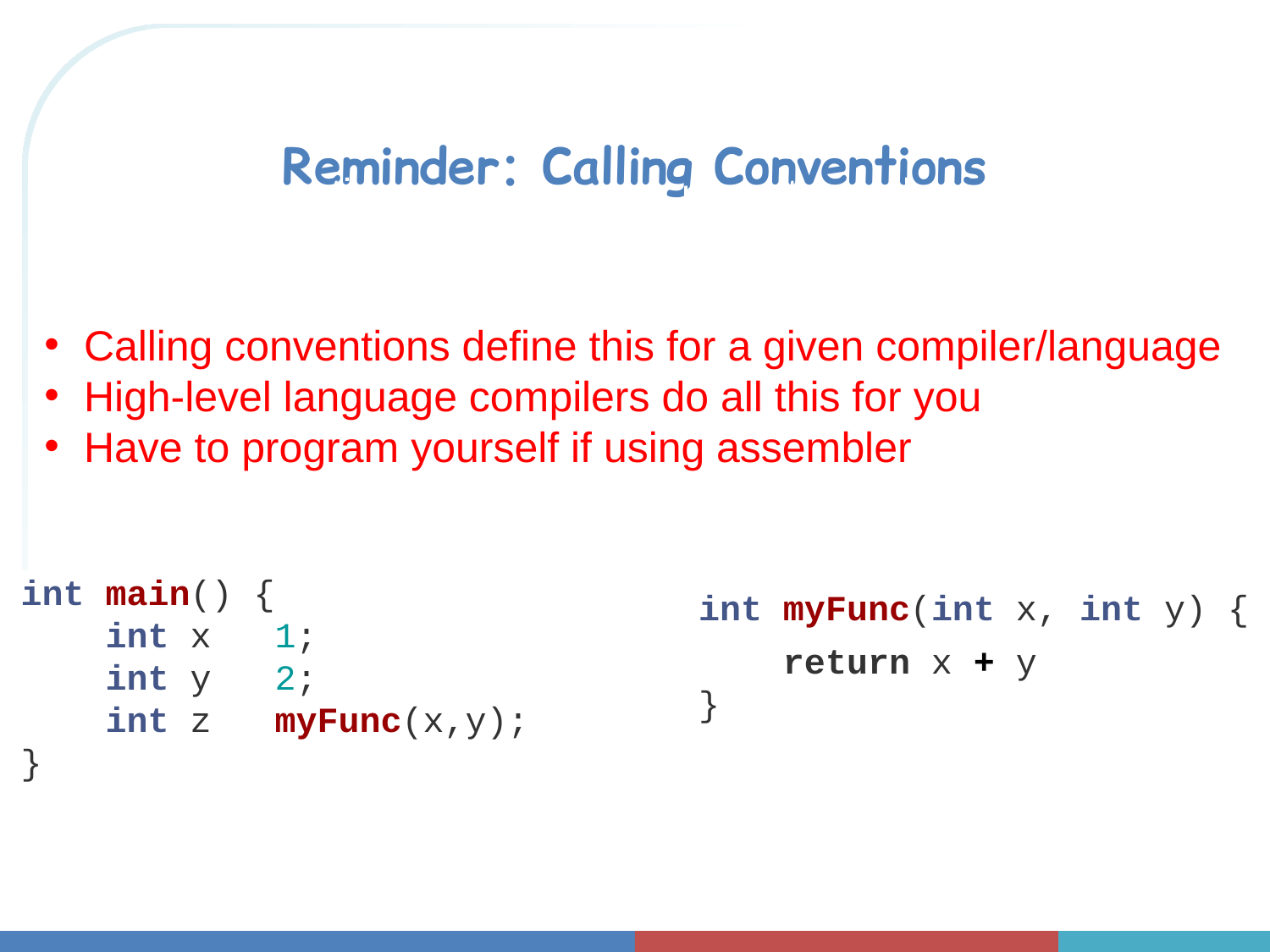

# Reminder: Calling Conventions
To call a function or routine you need to push arguments on the stack (in the right order), push the return address on the stack, ….., branch to the routine, ….
Calling conventions define this for a given compiler/language
High-level language compilers do all this for you
Have to program yourself if using assembler

Calling myFunc() in C:
int main() {
    int x = 1;
    int y = 2;
    int z = myFunc(x,y);
}
int myFunc(int x, int y) {
    return x + y
}